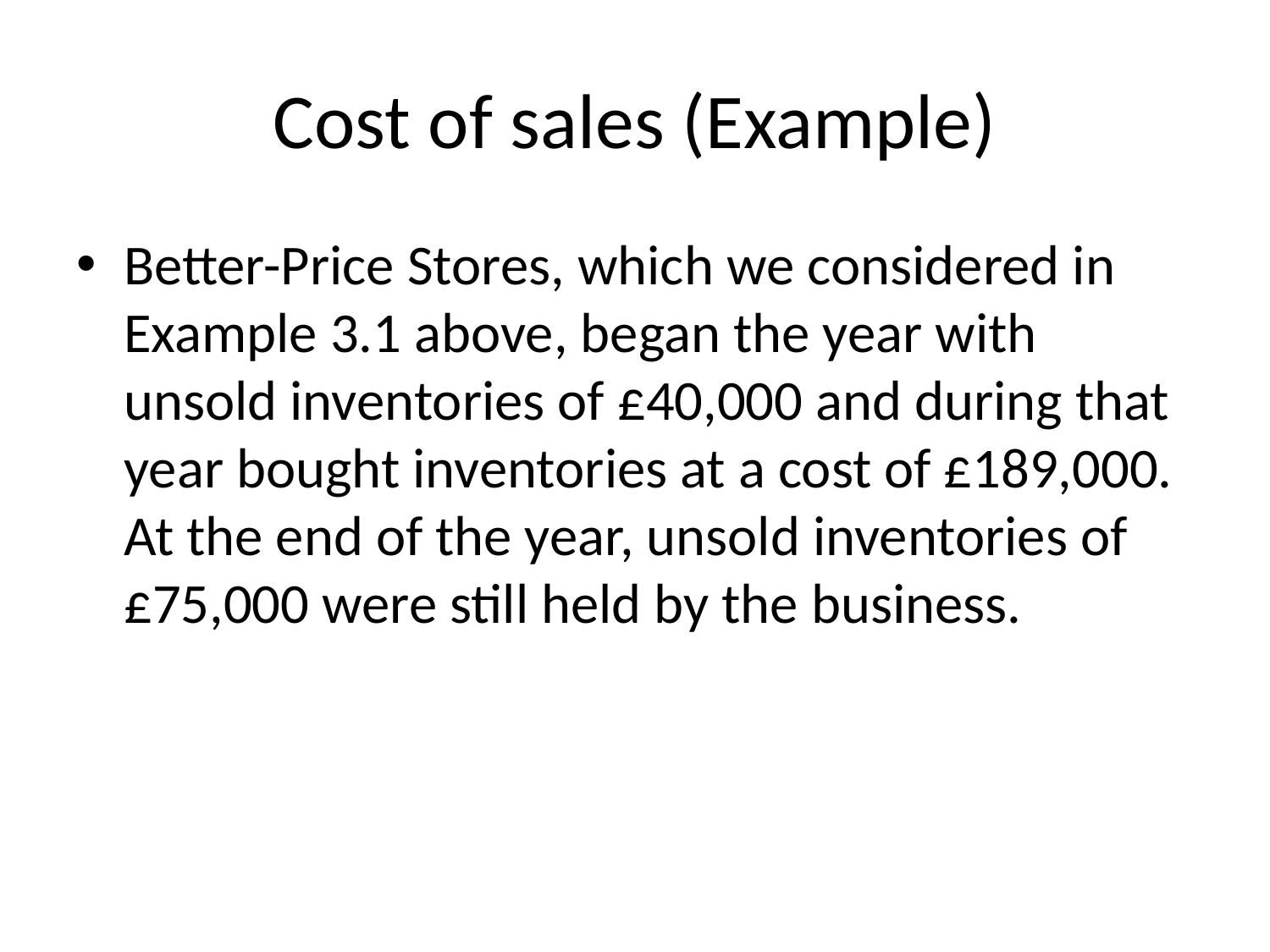

# Cost of sales (Example)
Better-Price Stores, which we considered in Example 3.1 above, began the year with unsold inventories of £40,000 and during that year bought inventories at a cost of £189,000. At the end of the year, unsold inventories of £75,000 were still held by the business.